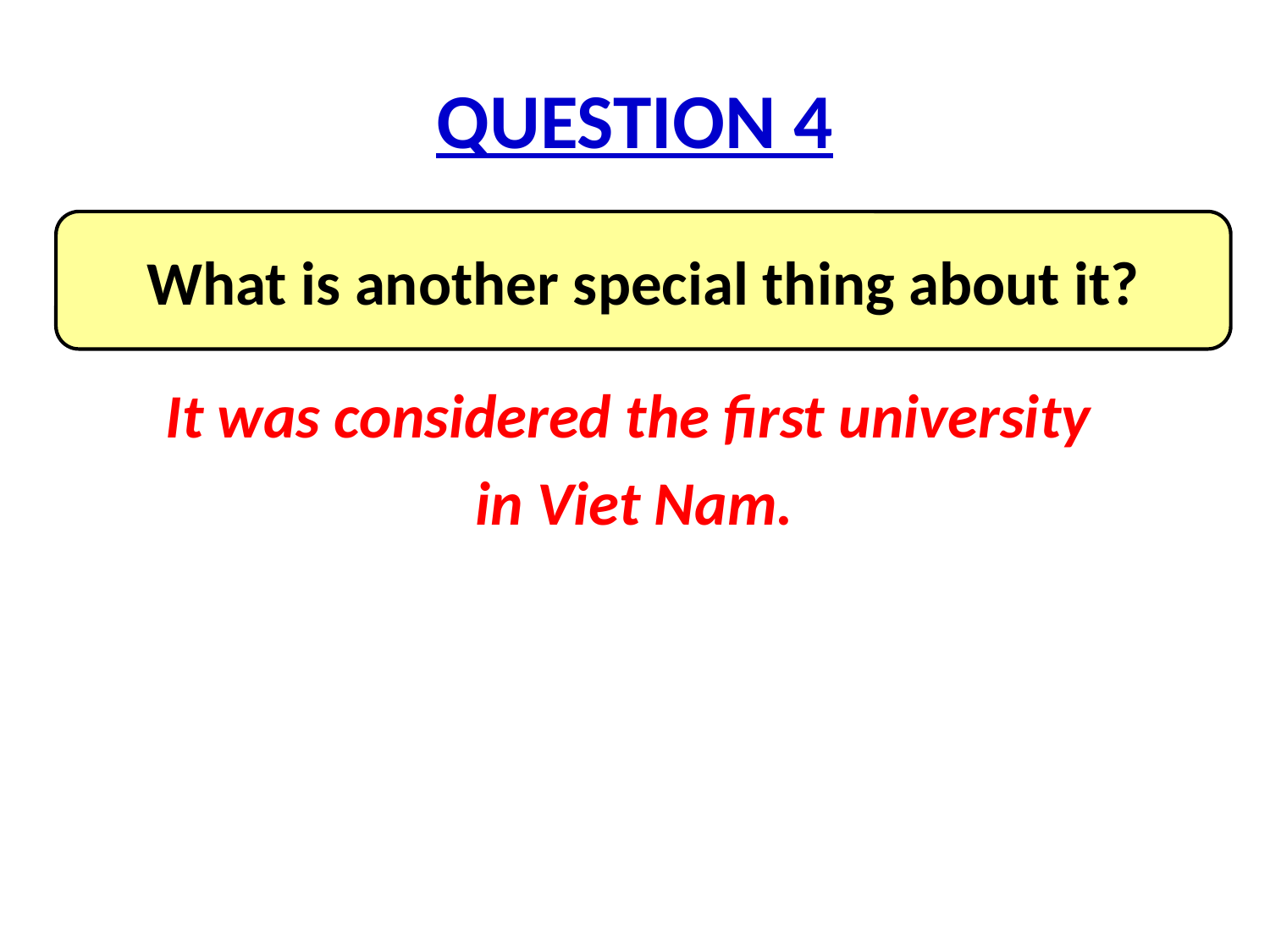

# QUESTION 4
What is another special thing about it?
It was considered the first university
in Viet Nam.